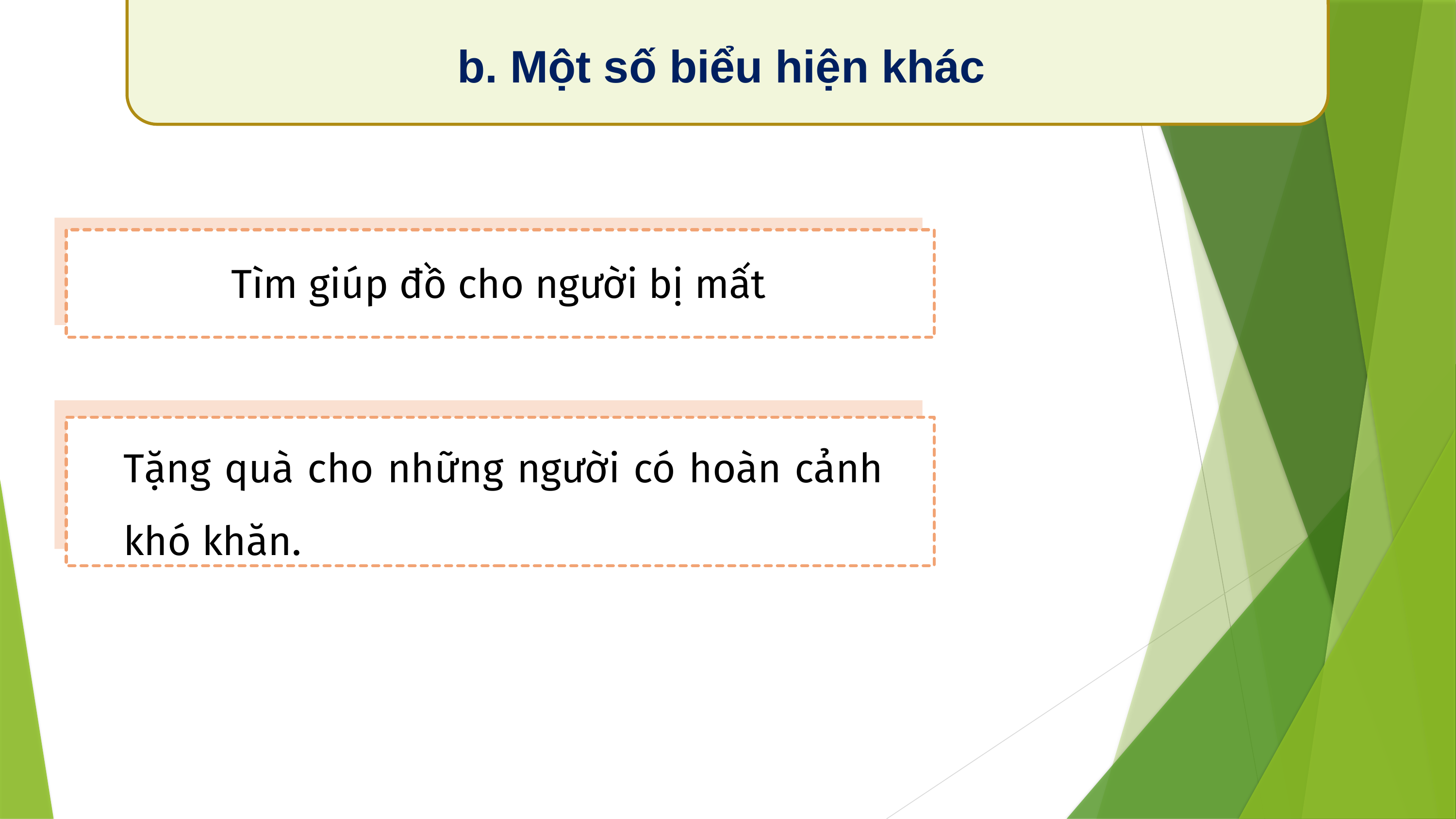

b. Một số biểu hiện khác

Tìm giúp đồ cho người bị mất

Tặng quà cho những người có hoàn cảnh khó khăn.